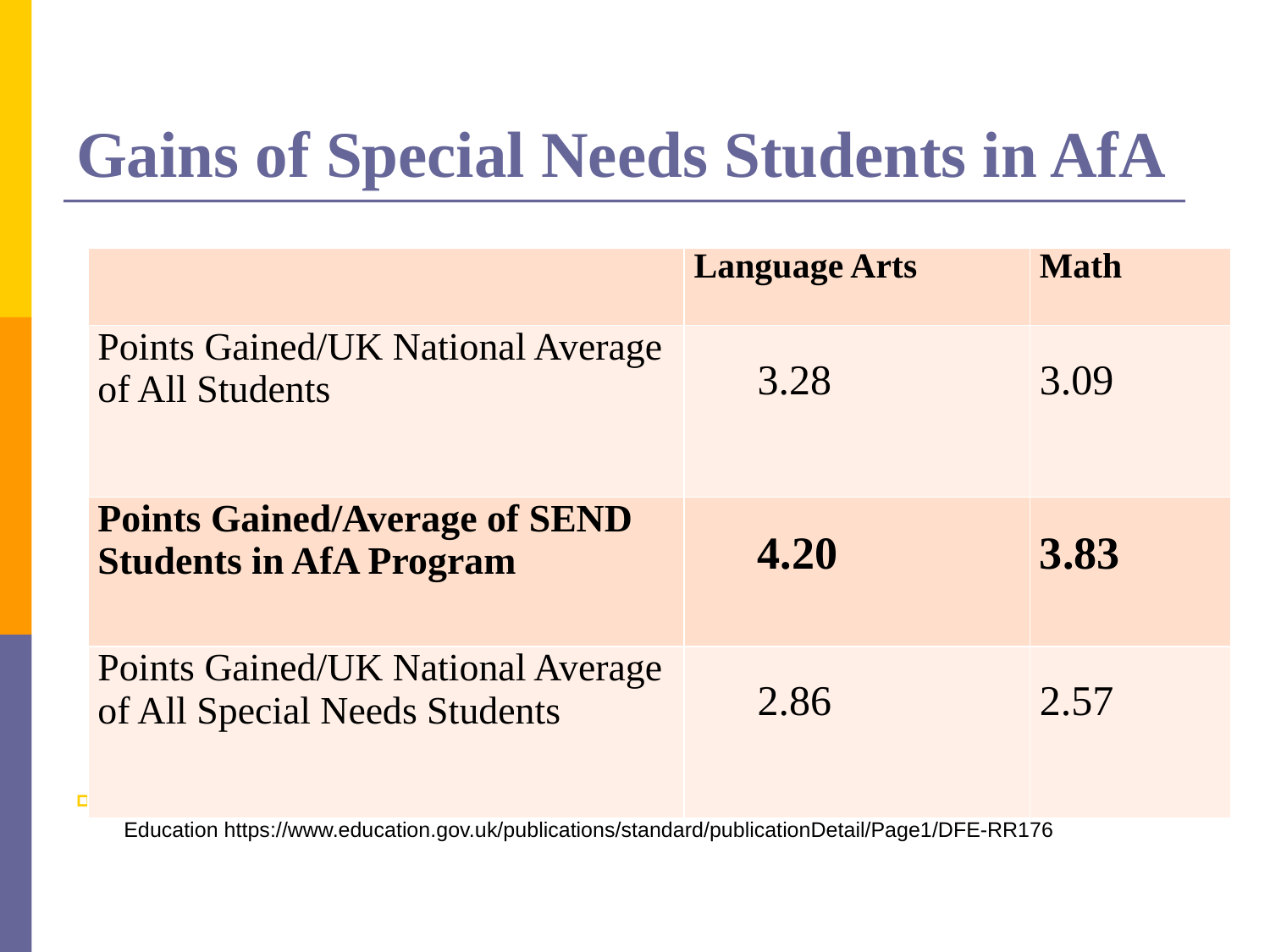

# Gains of Special Needs Students in AfA

Humphrey and Squires (2011) Achievement for All National Evaluation: Final Report. London: Department for Education https://www.education.gov.uk/publications/standard/publicationDetail/Page1/DFE-RR176

|  | Language Arts | Math |
| --- | --- | --- |
| Points Gained/UK National Average of All Students | 3.28 | 3.09 |
| Points Gained/Average of SEND Students in AfA Program | 4.20 | 3.83 |
| Points Gained/UK National Average of All Special Needs Students | 2.86 | 2.57 |